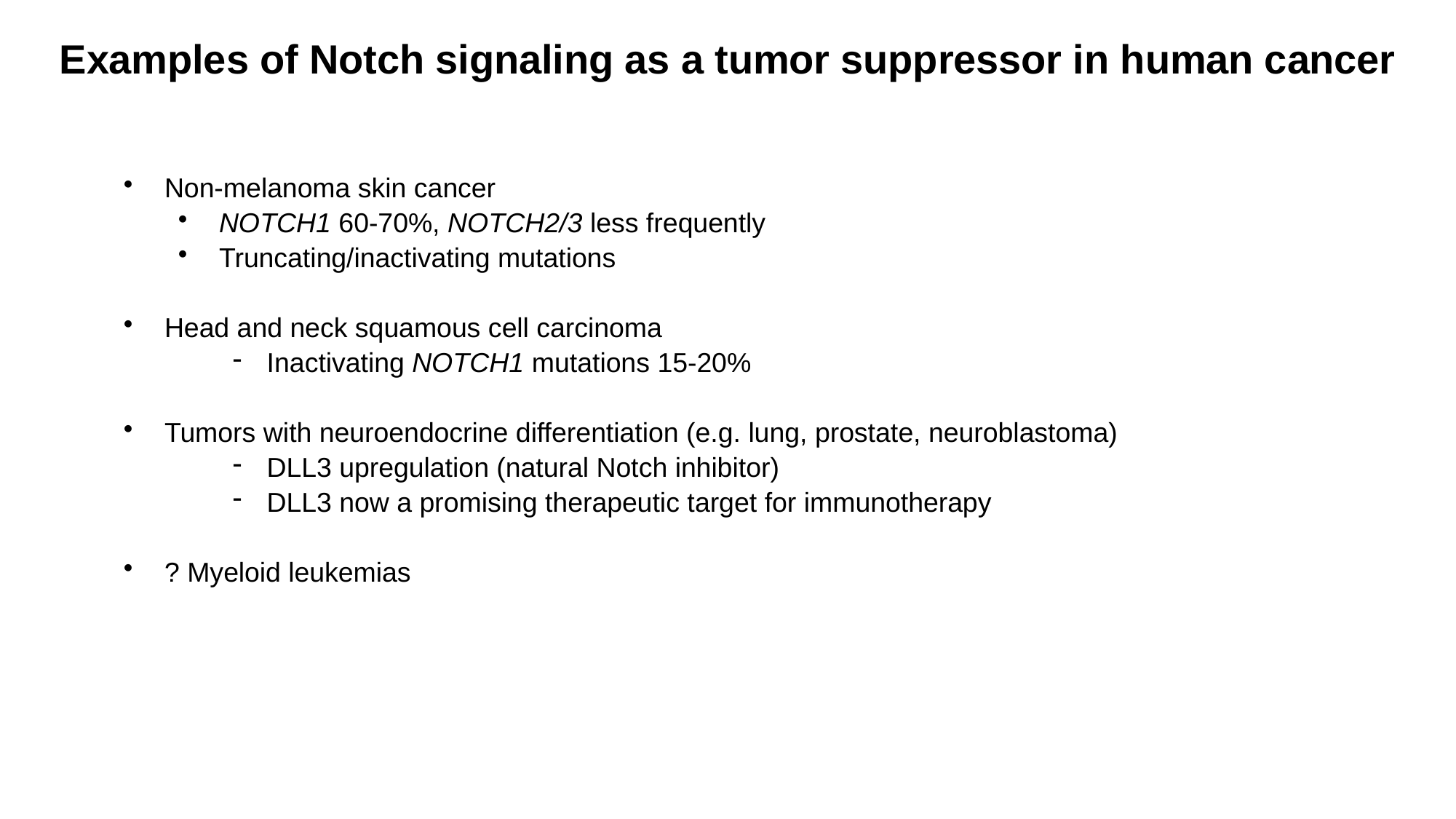

# Examples of Notch signaling as a tumor suppressor in human cancer

Non-melanoma skin cancer
NOTCH1 60-70%, NOTCH2/3 less frequently
Truncating/inactivating mutations

Head and neck squamous cell carcinoma
Inactivating NOTCH1 mutations 15-20%

Tumors with neuroendocrine differentiation (e.g. lung, prostate, neuroblastoma)
DLL3 upregulation (natural Notch inhibitor)
DLL3 now a promising therapeutic target for immunotherapy

? Myeloid leukemias